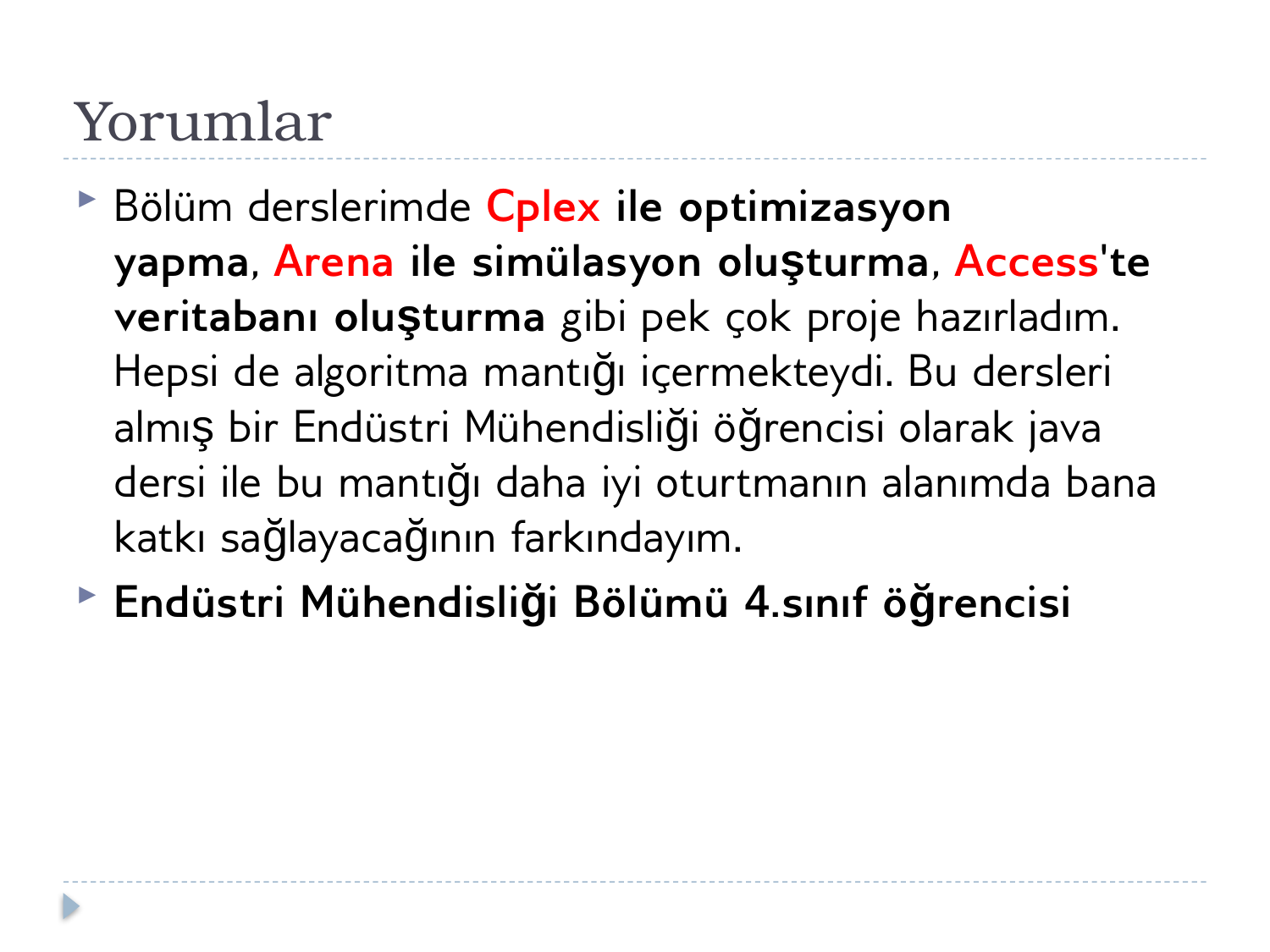

# Yorumlar
Bölüm derslerimde Cplex ile optimizasyon yapma, Arena ile simülasyon oluşturma, Access'te veritabanı oluşturma gibi pek çok proje hazırladım. Hepsi de algoritma mantığı içermekteydi. Bu dersleri almış bir Endüstri Mühendisliği öğrencisi olarak java dersi ile bu mantığı daha iyi oturtmanın alanımda bana katkı sağlayacağının farkındayım.
Endüstri Mühendisliği Bölümü 4.sınıf öğrencisi